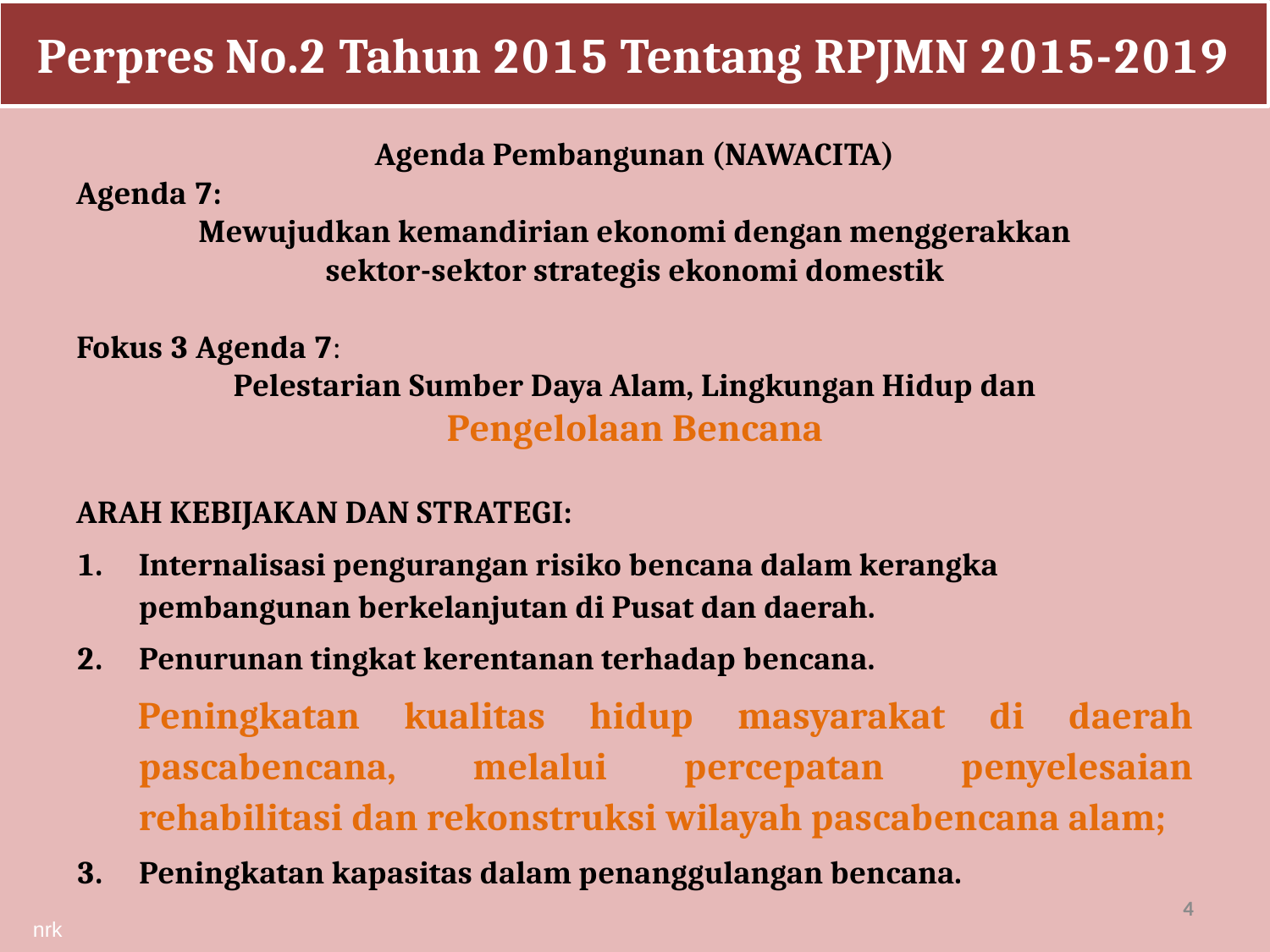

# Perpres No.2 Tahun 2015 Tentang RPJMN 2015-2019
Agenda Pembangunan (NAWACITA)
Agenda 7:
Mewujudkan kemandirian ekonomi dengan menggerakkan
sektor-sektor strategis ekonomi domestik

Fokus 3 Agenda 7:
Pelestarian Sumber Daya Alam, Lingkungan Hidup dan
Pengelolaan Bencana

ARAH KEBIJAKAN DAN STRATEGI:
Internalisasi pengurangan risiko bencana dalam kerangka pembangunan berkelanjutan di Pusat dan daerah.
Penurunan tingkat kerentanan terhadap bencana.
Peningkatan kualitas hidup masyarakat di daerah pascabencana, melalui percepatan penyelesaian rehabilitasi dan rekonstruksi wilayah pascabencana alam;
Peningkatan kapasitas dalam penanggulangan bencana.
4
nrk